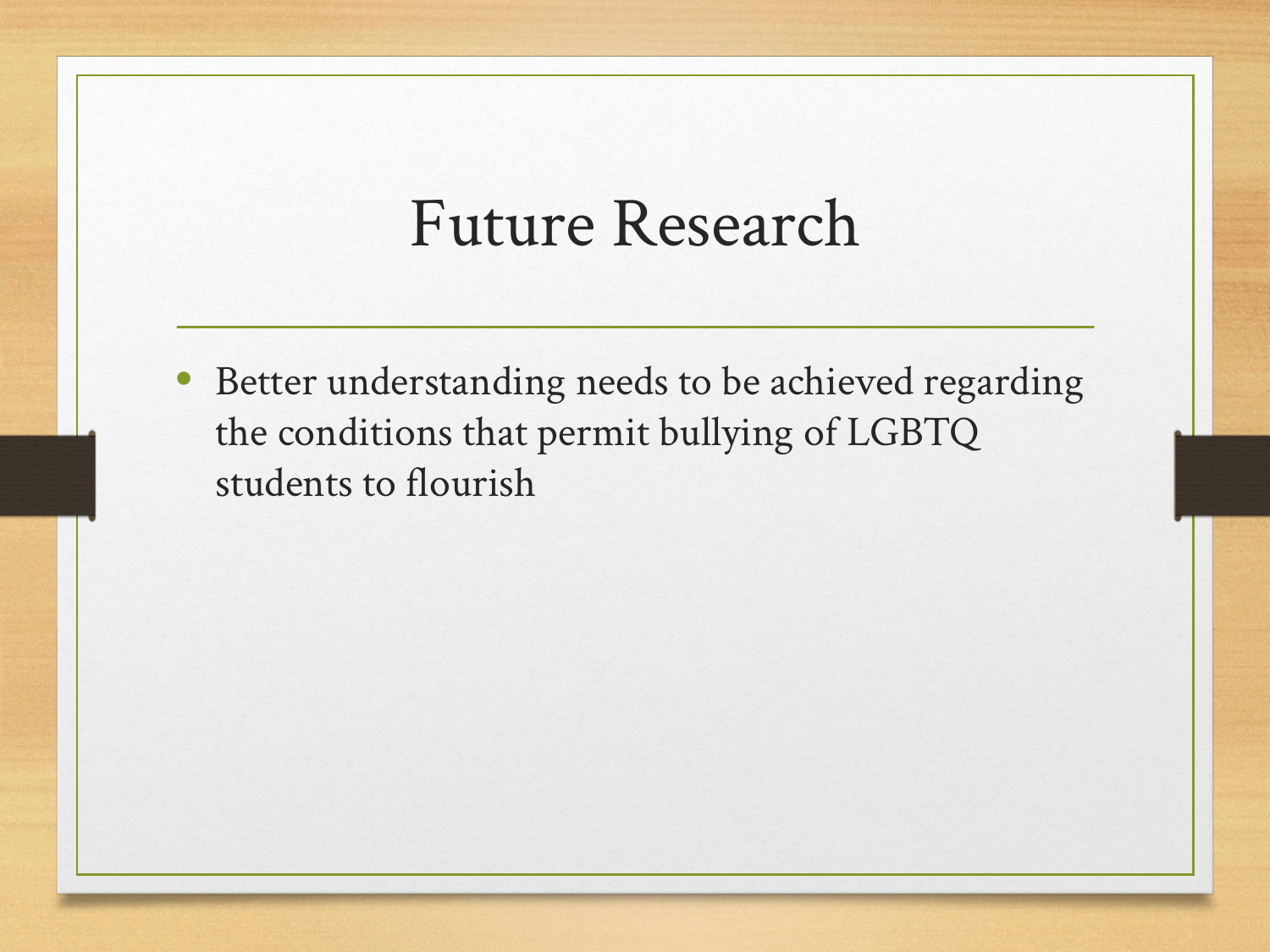

# Future Research
Better understanding needs to be achieved regarding the conditions that permit bullying of LGBTQ students to flourish